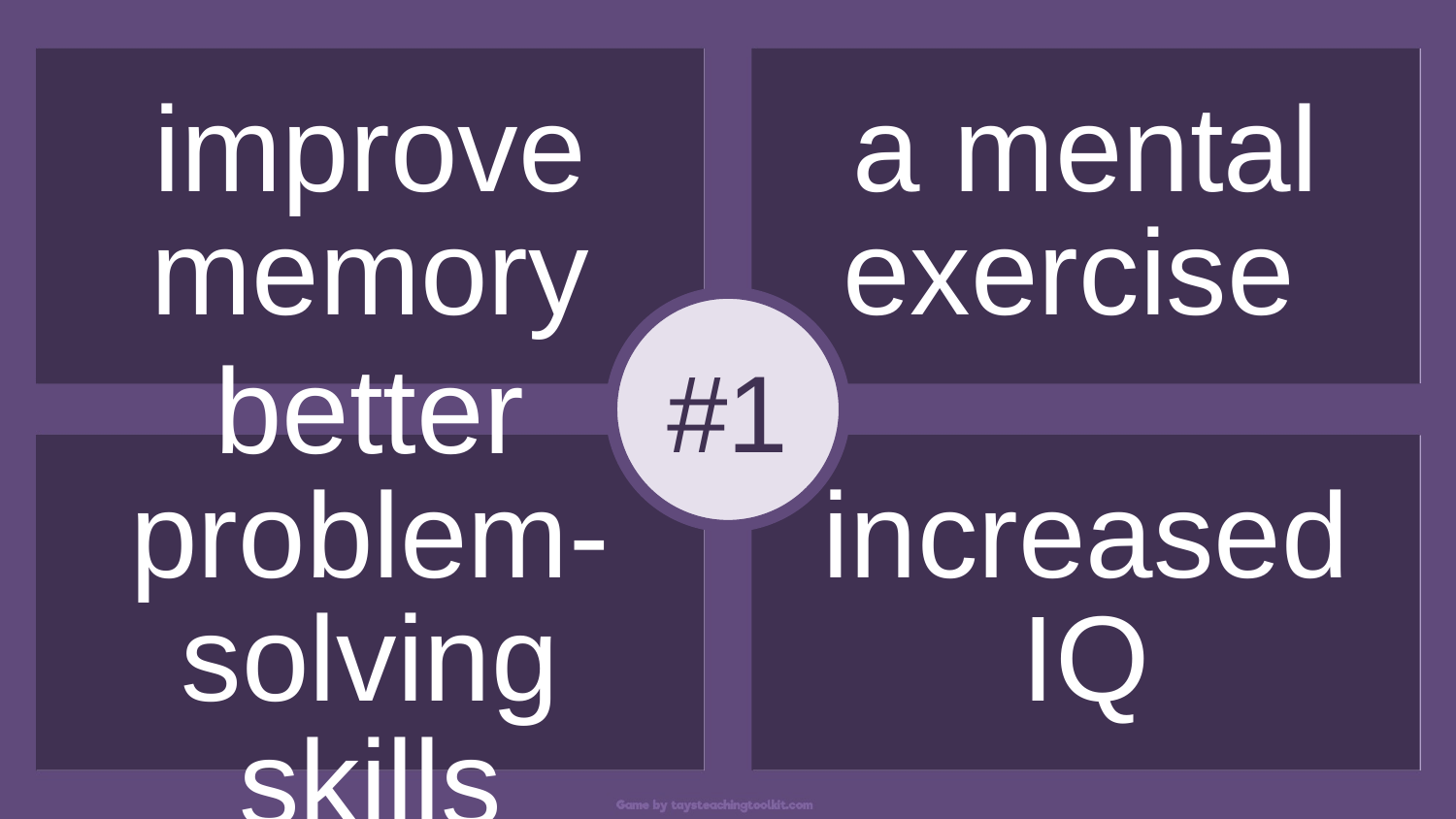

improve memory
a mental exercise
#1
better problem-solving skills
increased IQ